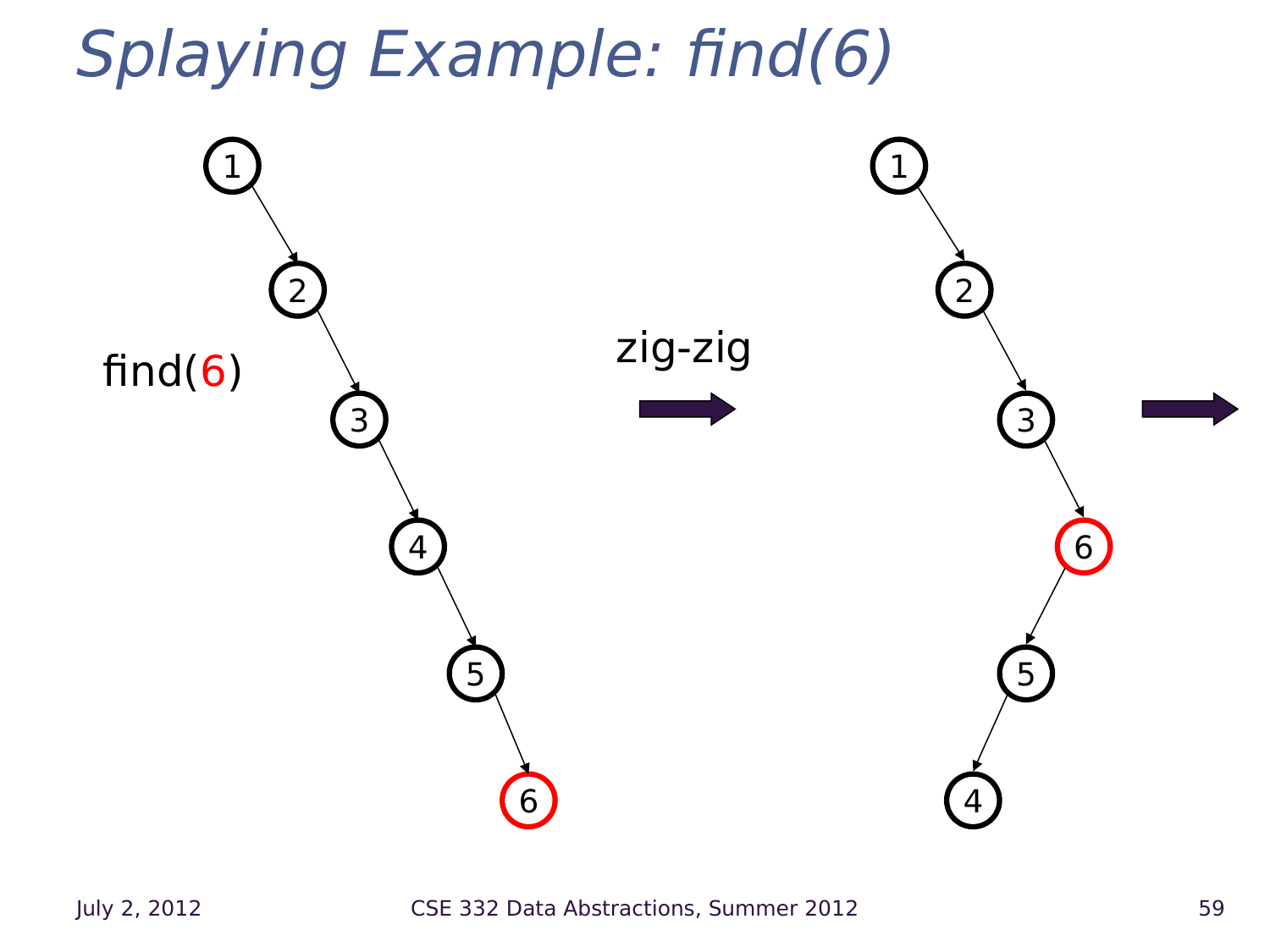

# Splaying Example: find(6)
1
1
2
3
6
5
4

2
zig-zig

find(6)
3
4
5
6
July 2, 2012
CSE 332 Data Abstractions, Summer 2012
59